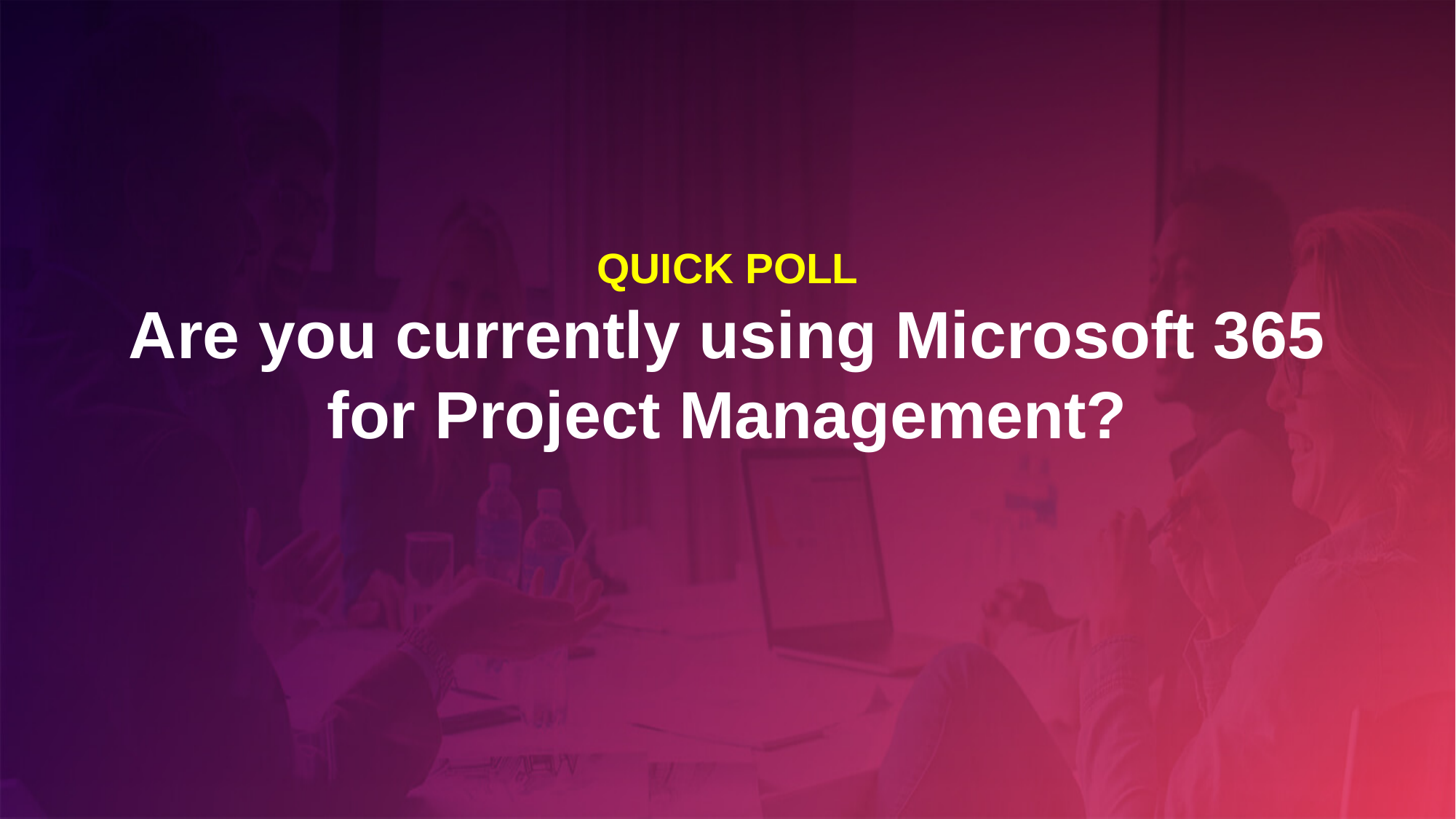

QUICK POLL
Are you currently using Microsoft 365 for Project Management?